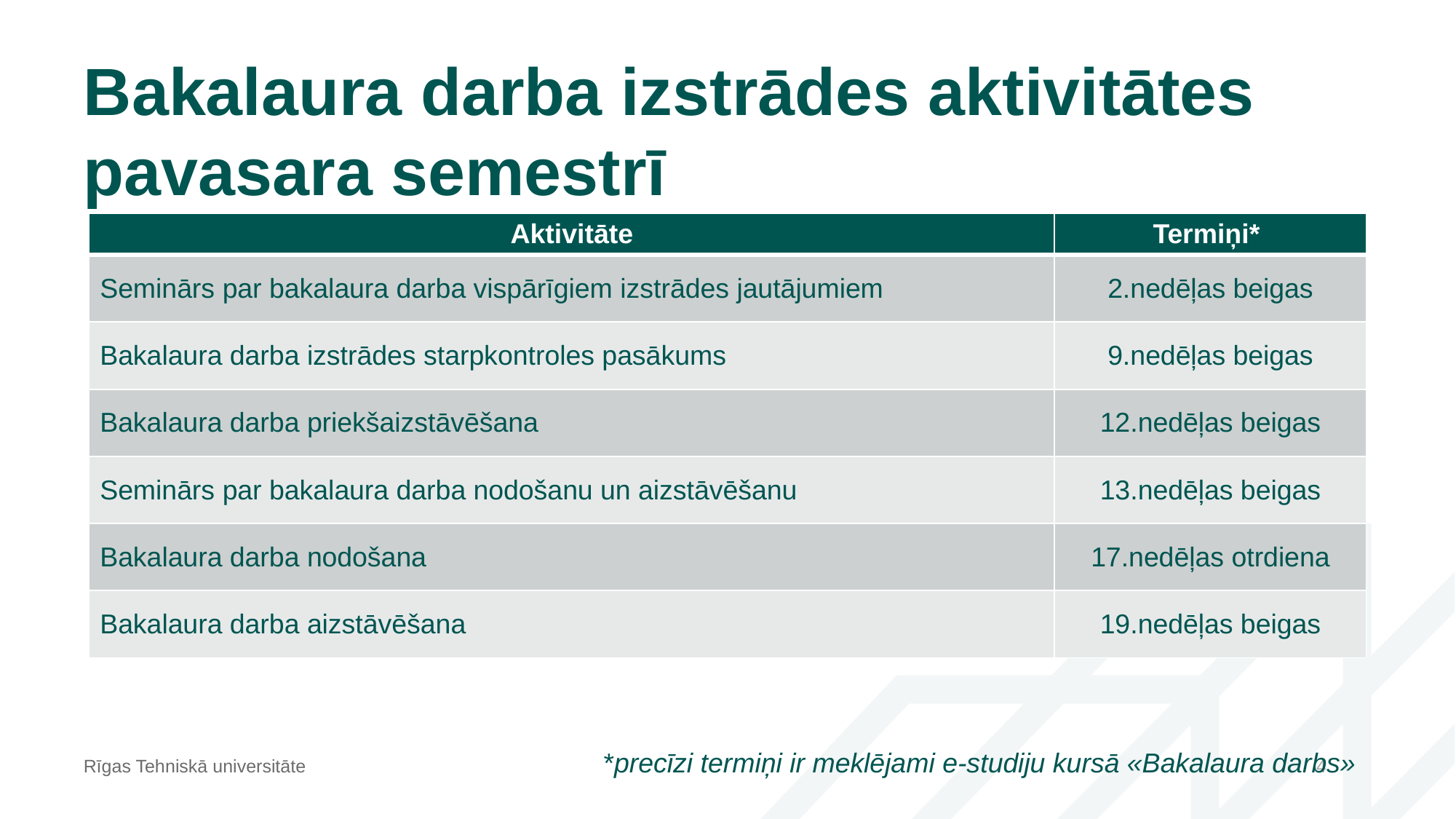

# Bakalaura darba izstrādes aktivitātes pavasara semestrī
| Aktivitāte | Termiņi\* |
| --- | --- |
| Seminārs par bakalaura darba vispārīgiem izstrādes jautājumiem | 2.nedēļas beigas |
| Bakalaura darba izstrādes starpkontroles pasākums | 9.nedēļas beigas |
| Bakalaura darba priekšaizstāvēšana | 12.nedēļas beigas |
| Seminārs par bakalaura darba nodošanu un aizstāvēšanu | 13.nedēļas beigas |
| Bakalaura darba nodošana | 17.nedēļas otrdiena |
| Bakalaura darba aizstāvēšana | 19.nedēļas beigas |
*precīzi termiņi ir meklējami e-studiju kursā «Bakalaura darbs»
Rīgas Tehniskā universitāte